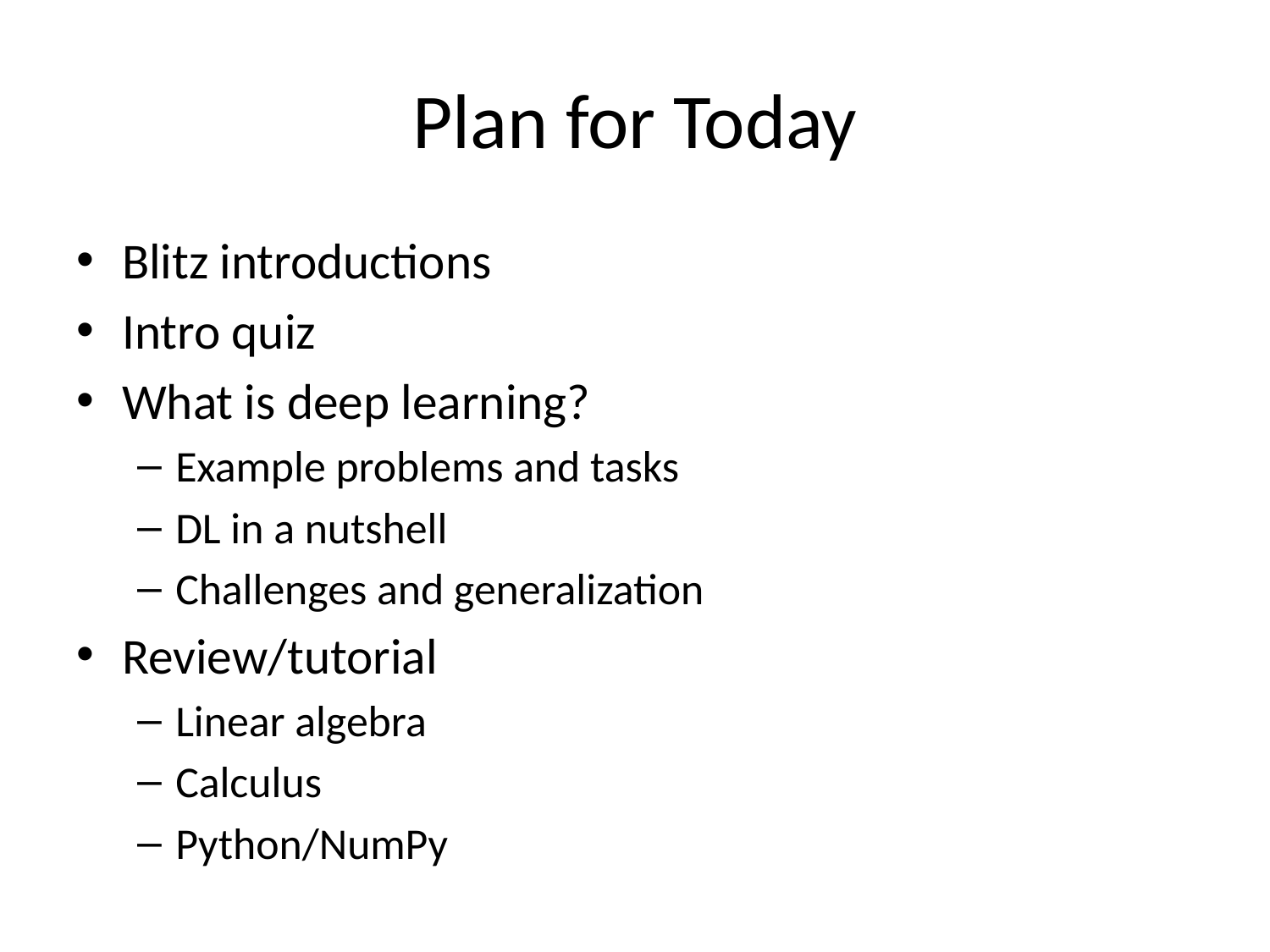

# Plan for Today
Blitz introductions
Intro quiz
What is deep learning?
Example problems and tasks
DL in a nutshell
Challenges and generalization
Review/tutorial
Linear algebra
Calculus
Python/NumPy